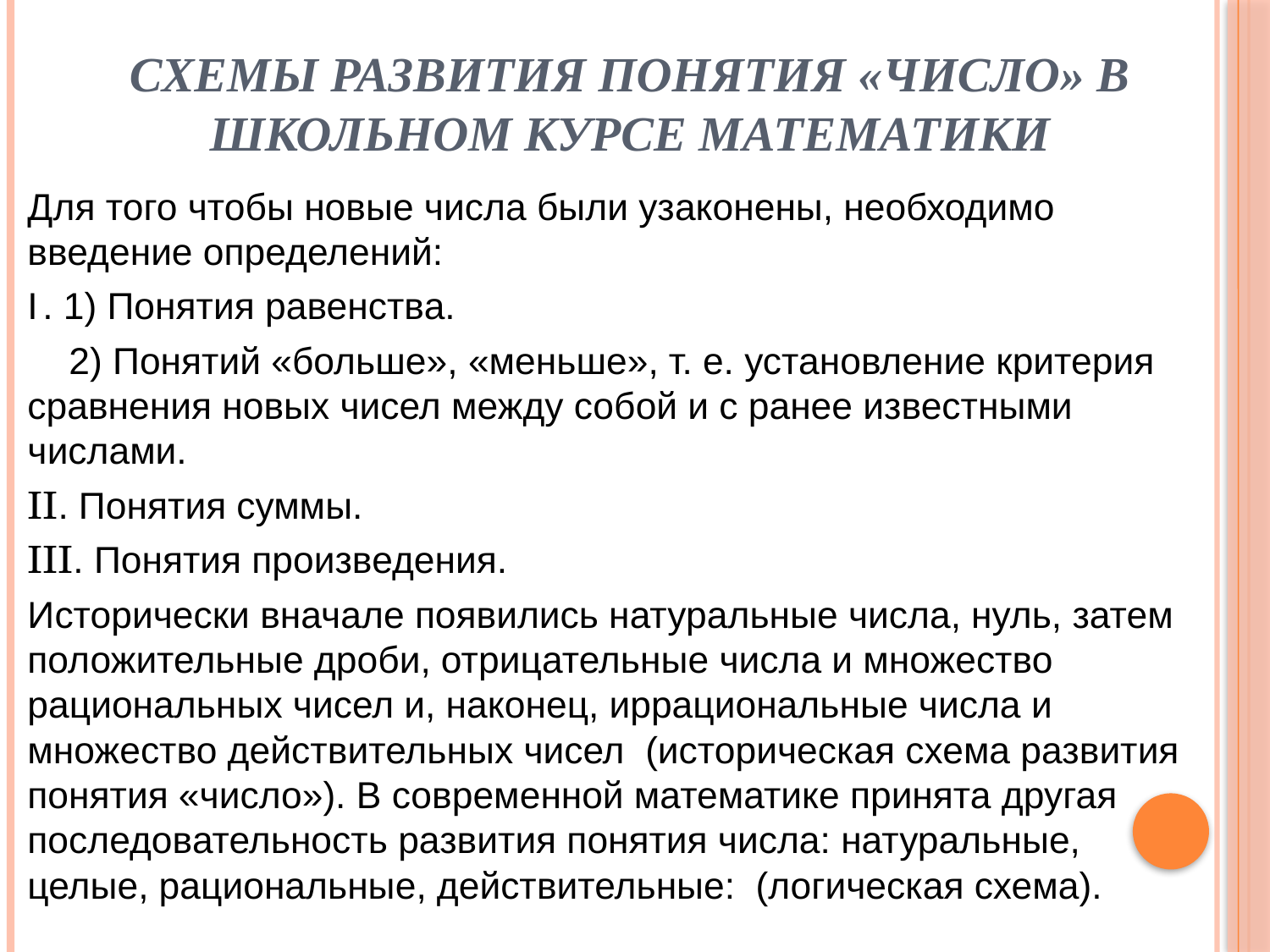

# Схемы развития понятия «число» в школьном курсе математики
Для того чтобы новые числа были узаконены, необходимо введение определений:
I. 1) Понятия равенства.
    2) Понятий «больше», «меньше», т. е. установление критерия сравнения новых чисел между собой и с ранее известными числами.
II. Понятия суммы.
III. Понятия произведения.
Исторически вначале появились натуральные числа, нуль, затем положительные дроби, отрицательные числа и множество рациональных чисел и, наконец, иррациональные числа и множество действительных чисел  (историческая схема развития понятия «число»). В современной математике принята другая последовательность развития понятия числа: натуральные, целые, рациональные, действительные:  (логическая схема).